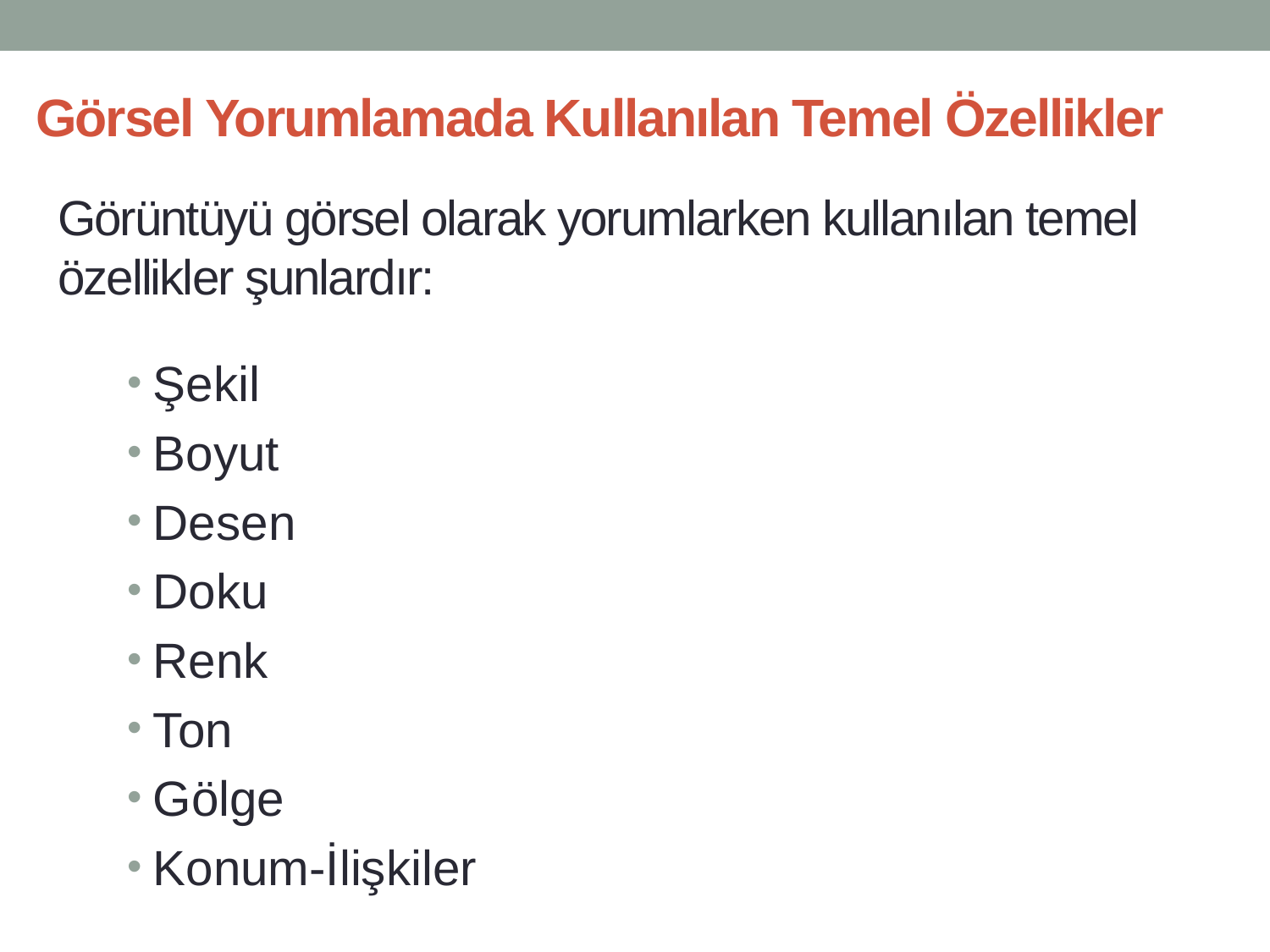

Görsel Yorumlamada Kullanılan Temel Özellikler
# Görüntüyü görsel olarak yorumlarken kullanılan temel özellikler şunlardır:
Şekil
Boyut
Desen
Doku
Renk
Ton
Gölge
Konum-İlişkiler